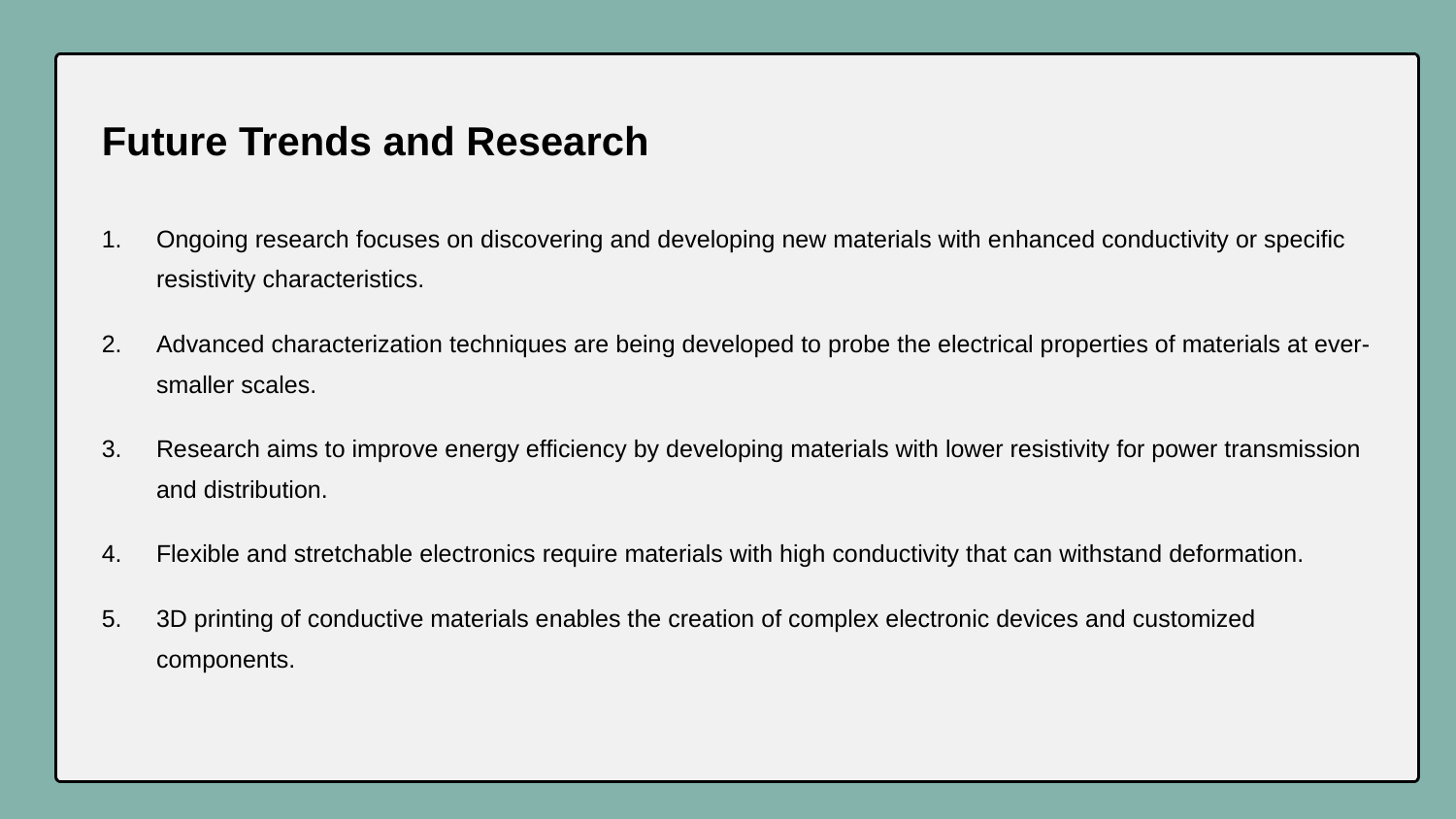

Future Trends and Research
Ongoing research focuses on discovering and developing new materials with enhanced conductivity or specific resistivity characteristics.
Advanced characterization techniques are being developed to probe the electrical properties of materials at ever-smaller scales.
Research aims to improve energy efficiency by developing materials with lower resistivity for power transmission and distribution.
Flexible and stretchable electronics require materials with high conductivity that can withstand deformation.
3D printing of conductive materials enables the creation of complex electronic devices and customized components.